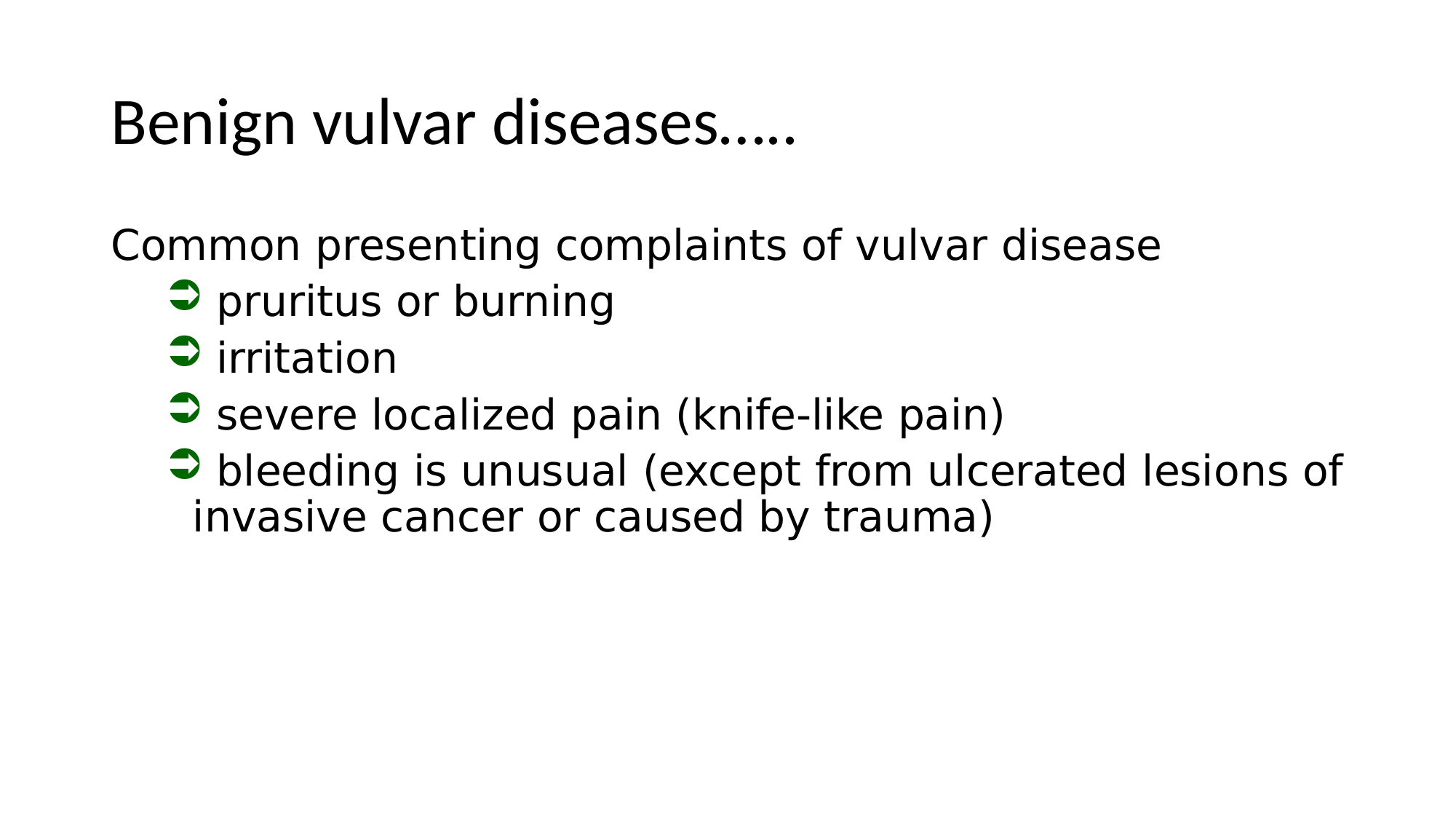

# Benign vulvar diseases…..
Common presenting complaints of vulvar disease
 pruritus or burning
 irritation
 severe localized pain (knife-like pain)
 bleeding is unusual (except from ulcerated lesions of invasive cancer or caused by trauma)